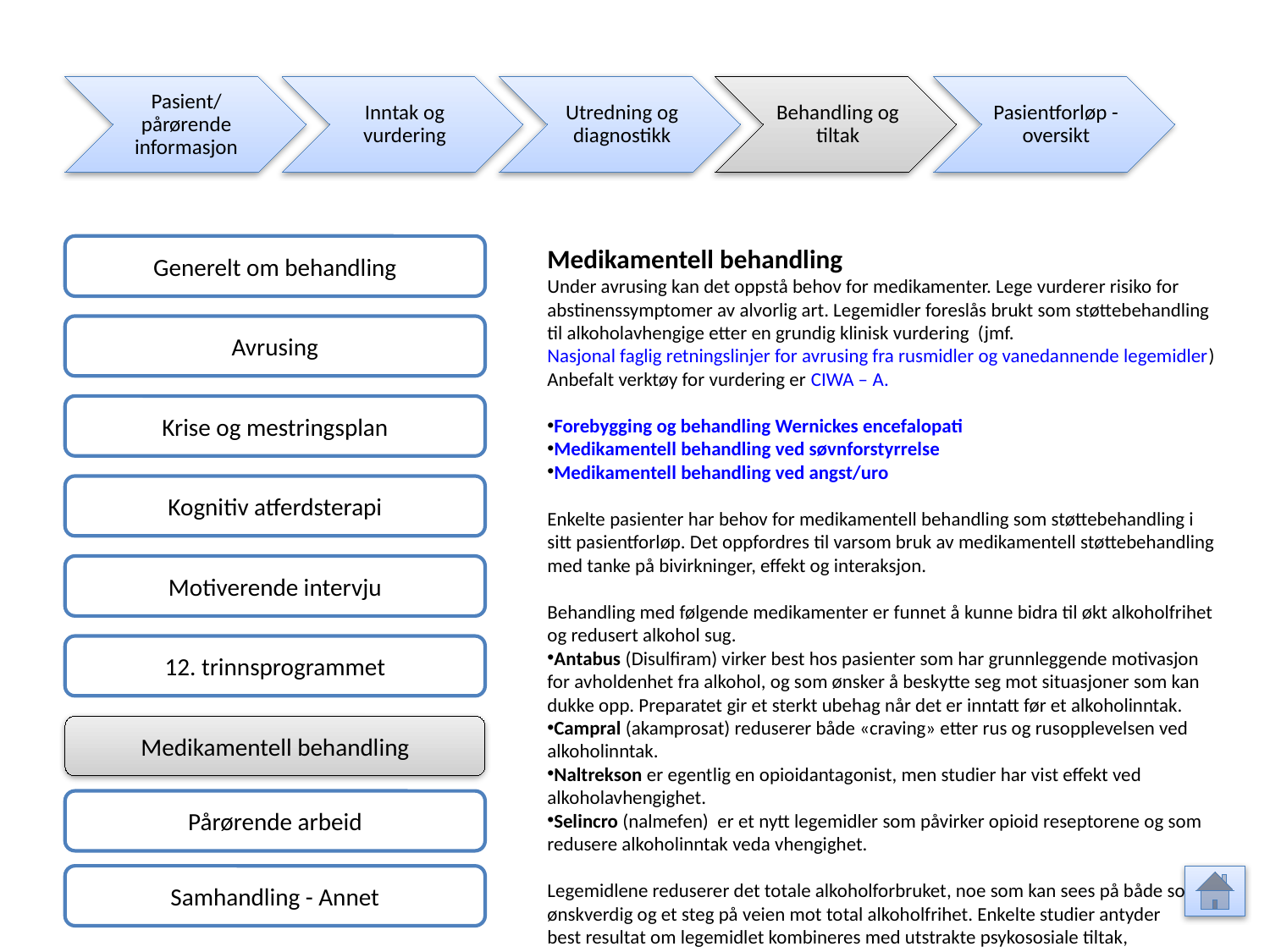

Pasient/ pårørende informasjon

Inntak og vurdering

Utredning og diagnostikk

Behandling og tiltak

Pasientforløp - oversikt
Generelt om behandling
Medikamentell behandling
Under avrusing kan det oppstå behov for medikamenter. Lege vurderer risiko for abstinenssymptomer av alvorlig art. Legemidler foreslås brukt som støttebehandling til alkoholavhengige etter en grundig klinisk vurdering  (jmf. Nasjonal faglig retningslinjer for avrusing fra rusmidler og vanedannende legemidler) Anbefalt verktøy for vurdering er CIWA – A.

Forebygging og behandling Wernickes encefalopati
Medikamentell behandling ved søvnforstyrrelse
Medikamentell behandling ved angst/uro

Enkelte pasienter har behov for medikamentell behandling som støttebehandling i sitt pasientforløp. Det oppfordres til varsom bruk av medikamentell støttebehandling med tanke på bivirkninger, effekt og interaksjon.

Behandling med følgende medikamenter er funnet å kunne bidra til økt alkoholfrihet og redusert alkohol sug.
Antabus (Disulfiram) virker best hos pasienter som har grunnleggende motivasjon for avholdenhet fra alkohol, og som ønsker å beskytte seg mot situasjoner som kan dukke opp. Preparatet gir et sterkt ubehag når det er inntatt før et alkoholinntak.
Campral (akamprosat) reduserer både «craving» etter rus og rusopplevelsen ved alkoholinntak.
Naltrekson er egentlig en opioidantagonist, men studier har vist effekt ved alkoholavhengighet.
Selincro (nalmefen)  er et nytt legemidler som påvirker opioid reseptorene og som redusere alkoholinntak veda vhengighet.

Legemidlene reduserer det totale alkoholforbruket, noe som kan sees på både som ønskverdig og et steg på veien mot total alkoholfrihet. Enkelte studier antyder
best resultat om legemidlet kombineres med utstrakte psykososiale tiltak,
mens andre viser at kortvarige rådgivningssamtaler kan være like effektivt.

Avrusing
Krise og mestringsplan
Kognitiv atferdsterapi
Motiverende intervju
12. trinnsprogrammet
Medikamentell behandling
Pårørende arbeid
Samhandling - Annet